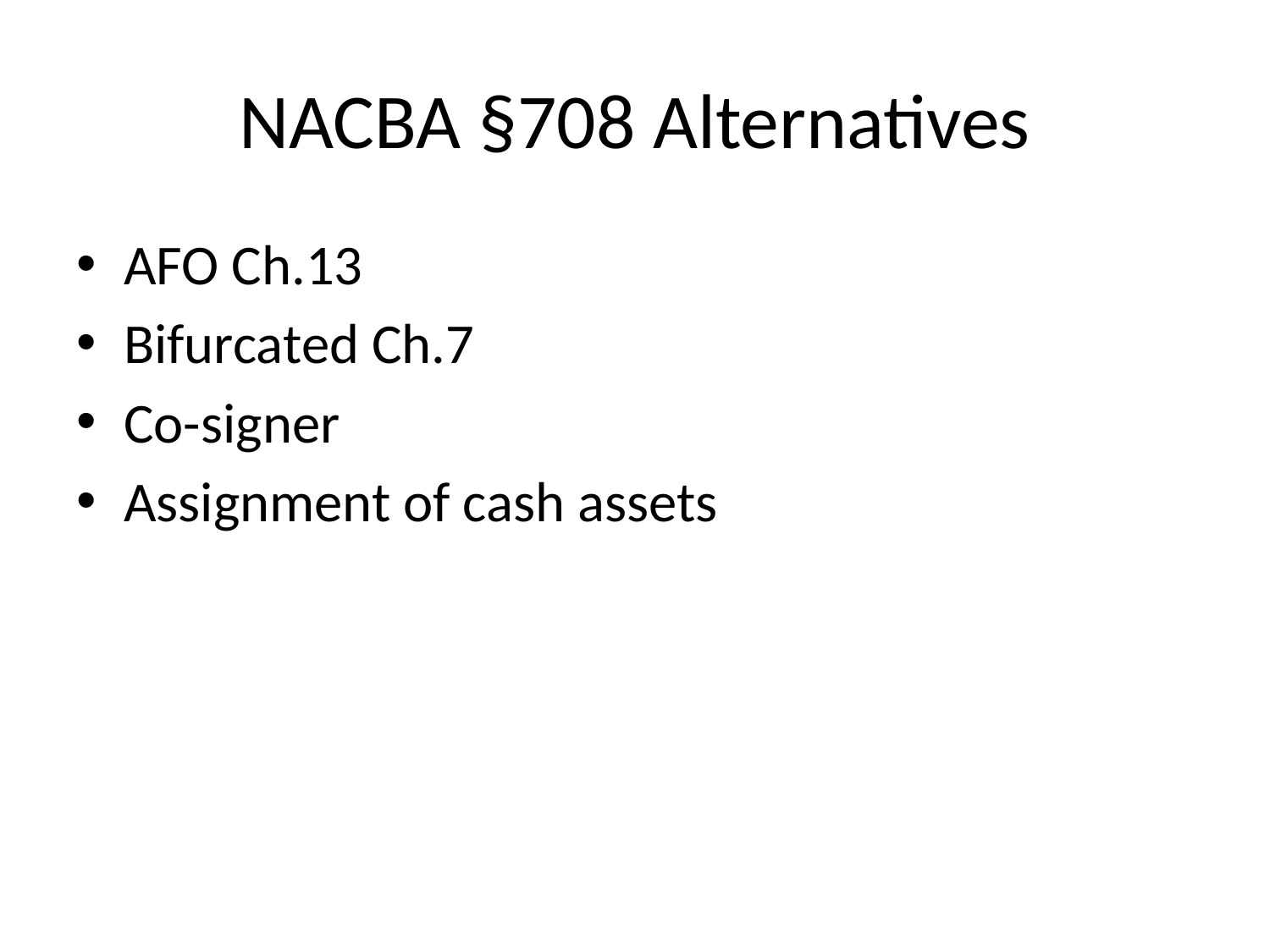

# NACBA §708 Alternatives
AFO Ch.13
Bifurcated Ch.7
Co-signer
Assignment of cash assets